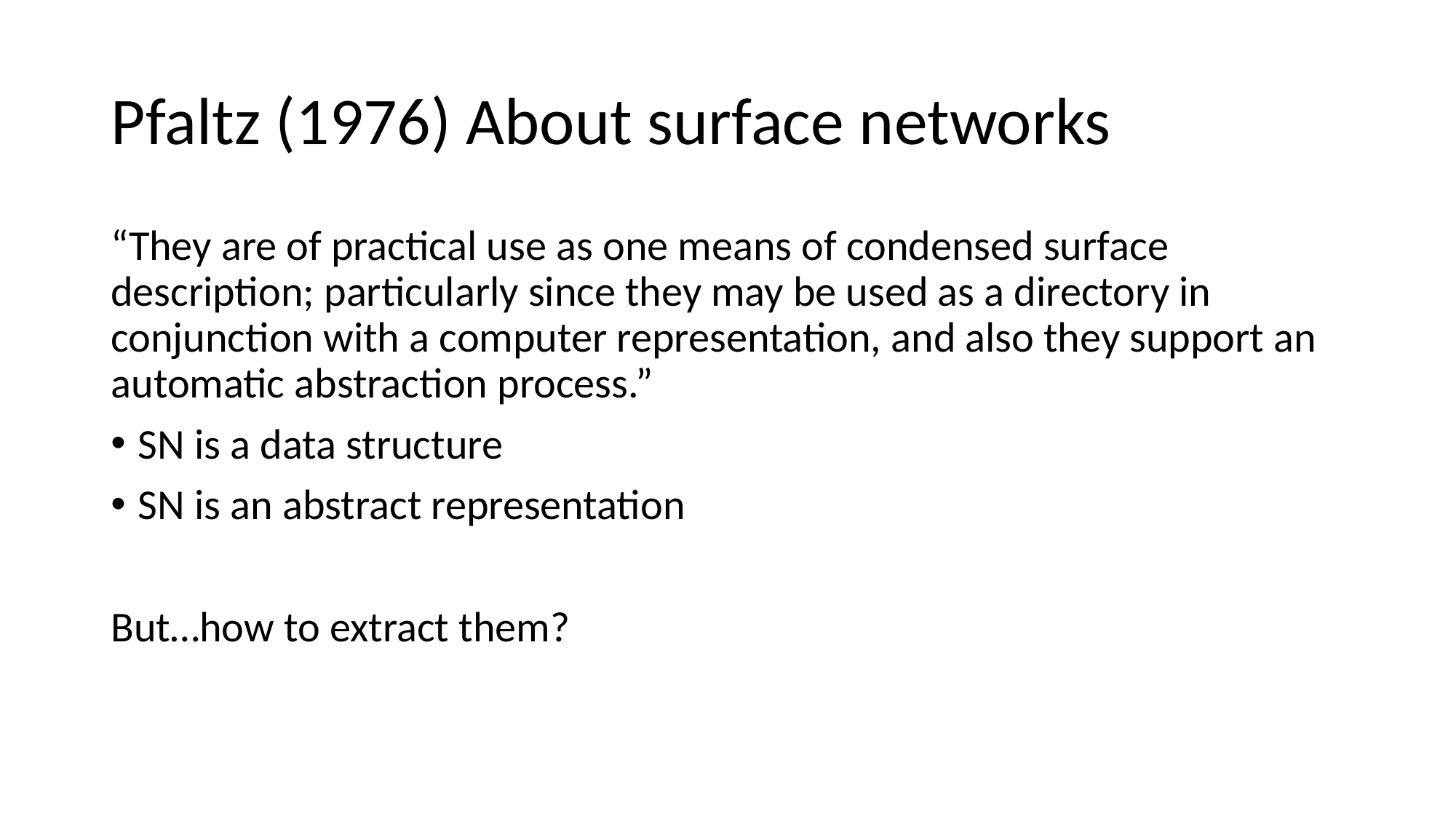

# Pfaltz (1976) About surface networks
“They are of practical use as one means of condensed surface description; particularly since they may be used as a directory in conjunction with a computer representation, and also they support an automatic abstraction process.”
SN is a data structure
SN is an abstract representation

But…how to extract them?